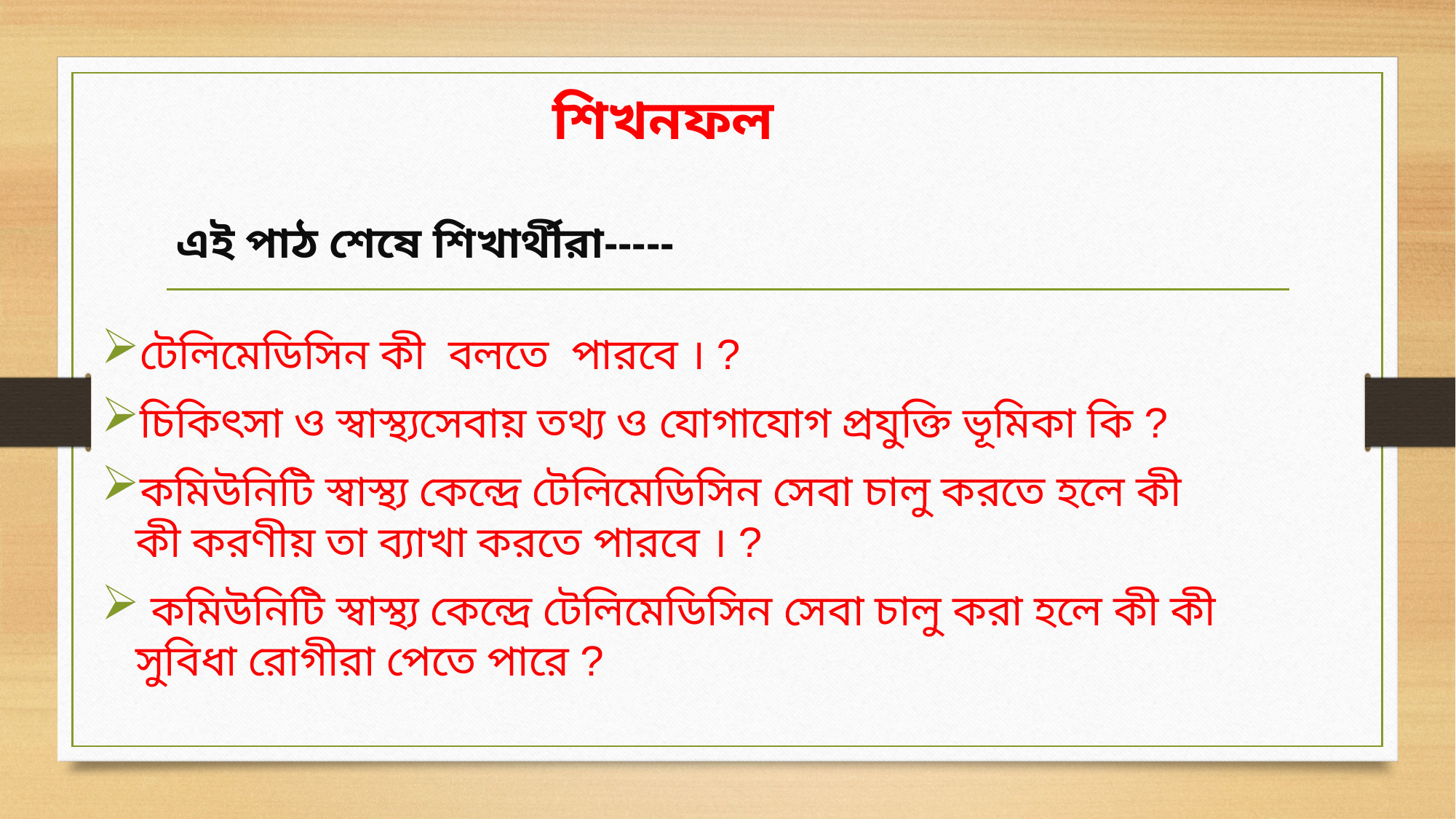

শিখনফল
এই পাঠ শেষে শিখার্থীরা-----
টেলিমেডিসিন কী  বলতে  পারবে । ?
চিকিৎসা ও স্বাস্থ্যসেবায় তথ্য ও যোগাযোগ প্রযুক্তি ভূমিকা কি ?
কমিউনিটি স্বাস্থ্য কেন্দ্রে টেলিমেডিসিন সেবা চালু করতে হলে কী কী করণীয় তা ব্যাখা করতে পারবে । ?
 কমিউনিটি স্বাস্থ্য কেন্দ্রে টেলিমেডিসিন সেবা চালু করা হলে কী কী সুবিধা রোগীরা পেতে পারে ?